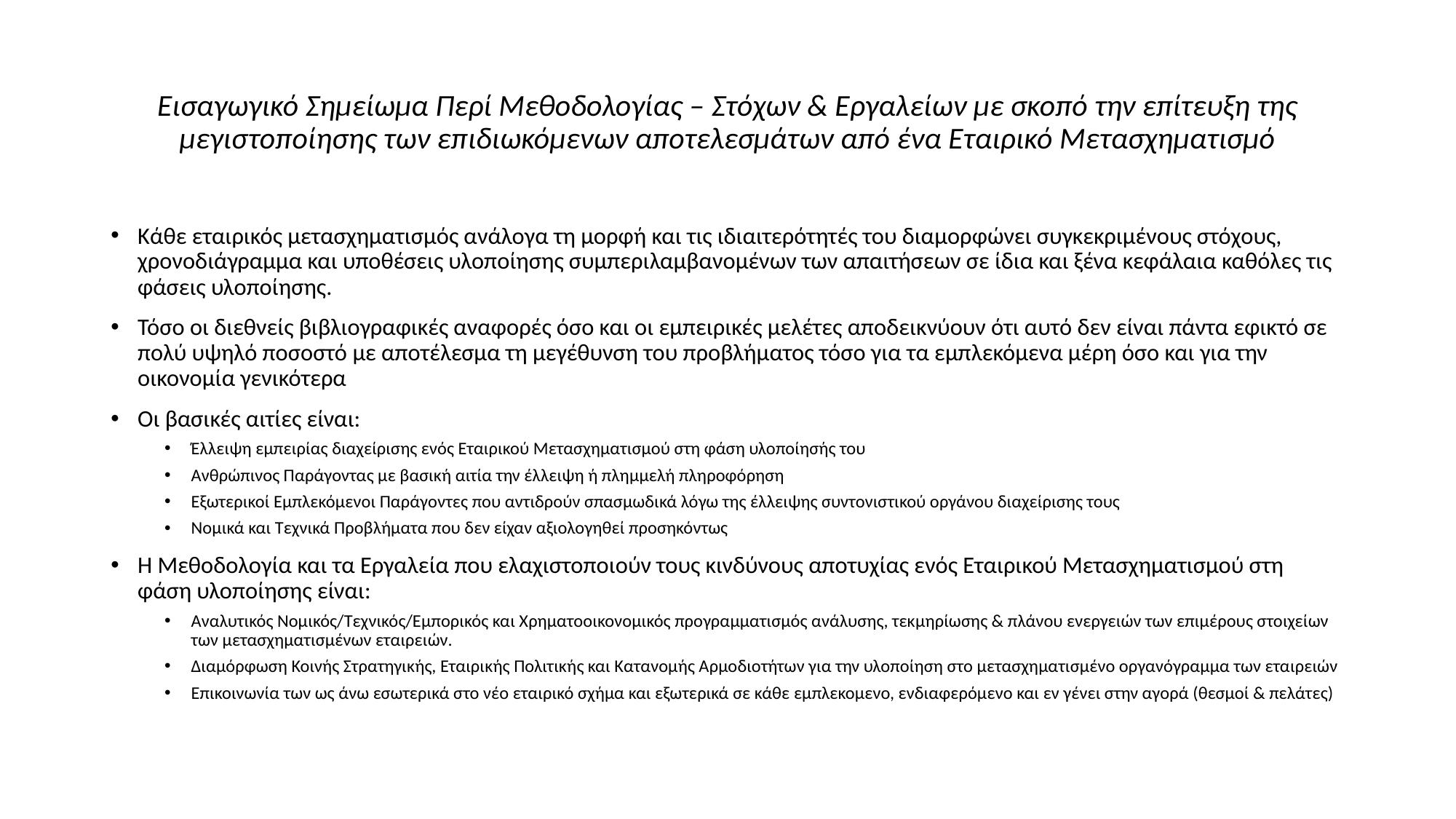

# Εισαγωγικό Σημείωμα Περί Μεθοδολογίας – Στόχων & Εργαλείων με σκοπό την επίτευξη της μεγιστοποίησης των επιδιωκόμενων αποτελεσμάτων από ένα Εταιρικό Μετασχηματισμό
Κάθε εταιρικός μετασχηματισμός ανάλογα τη μορφή και τις ιδιαιτερότητές του διαμορφώνει συγκεκριμένους στόχους, χρονοδιάγραμμα και υποθέσεις υλοποίησης συμπεριλαμβανομένων των απαιτήσεων σε ίδια και ξένα κεφάλαια καθόλες τις φάσεις υλοποίησης.
Τόσο οι διεθνείς βιβλιογραφικές αναφορές όσο και οι εμπειρικές μελέτες αποδεικνύουν ότι αυτό δεν είναι πάντα εφικτό σε πολύ υψηλό ποσοστό με αποτέλεσμα τη μεγέθυνση του προβλήματος τόσο για τα εμπλεκόμενα μέρη όσο και για την οικονομία γενικότερα
Οι βασικές αιτίες είναι:
Έλλειψη εμπειρίας διαχείρισης ενός Εταιρικού Μετασχηματισμού στη φάση υλοποίησής του
Ανθρώπινος Παράγοντας με βασική αιτία την έλλειψη ή πλημμελή πληροφόρηση
Εξωτερικοί Εμπλεκόμενοι Παράγοντες που αντιδρούν σπασμωδικά λόγω της έλλειψης συντονιστικού οργάνου διαχείρισης τους
Νομικά και Τεχνικά Προβλήματα που δεν είχαν αξιολογηθεί προσηκόντως
Η Μεθοδολογία και τα Εργαλεία που ελαχιστοποιούν τους κινδύνους αποτυχίας ενός Εταιρικού Μετασχηματισμού στη φάση υλοποίησης είναι:
Αναλυτικός Νομικός/Τεχνικός/Εμπορικός και Χρηματοοικονομικός προγραμματισμός ανάλυσης, τεκμηρίωσης & πλάνου ενεργειών των επιμέρους στοιχείων των μετασχηματισμένων εταιρειών.
Διαμόρφωση Κοινής Στρατηγικής, Εταιρικής Πολιτικής και Κατανομής Αρμοδιοτήτων για την υλοποίηση στο μετασχηματισμένο οργανόγραμμα των εταιρειών
Επικοινωνία των ως άνω εσωτερικά στο νέο εταιρικό σχήμα και εξωτερικά σε κάθε εμπλεκομενο, ενδιαφερόμενο και εν γένει στην αγορά (θεσμοί & πελάτες)